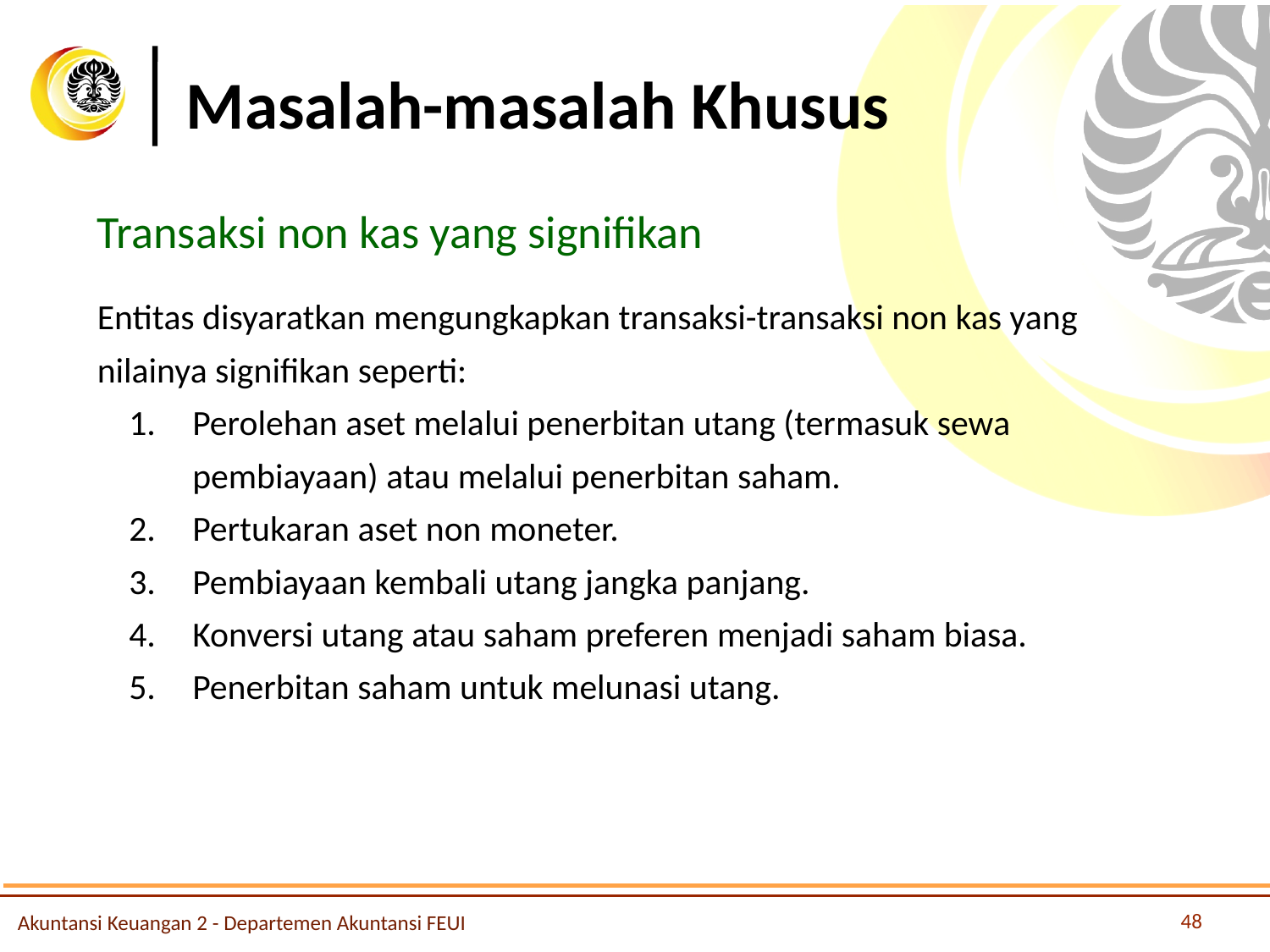

# Masalah-masalah Khusus
Transaksi non kas yang signifikan
Entitas disyaratkan mengungkapkan transaksi-transaksi non kas yang nilainya signifikan seperti:
Perolehan aset melalui penerbitan utang (termasuk sewa pembiayaan) atau melalui penerbitan saham.
Pertukaran aset non moneter.
Pembiayaan kembali utang jangka panjang.
Konversi utang atau saham preferen menjadi saham biasa.
Penerbitan saham untuk melunasi utang.
48
Akuntansi Keuangan 2 - Departemen Akuntansi FEUI